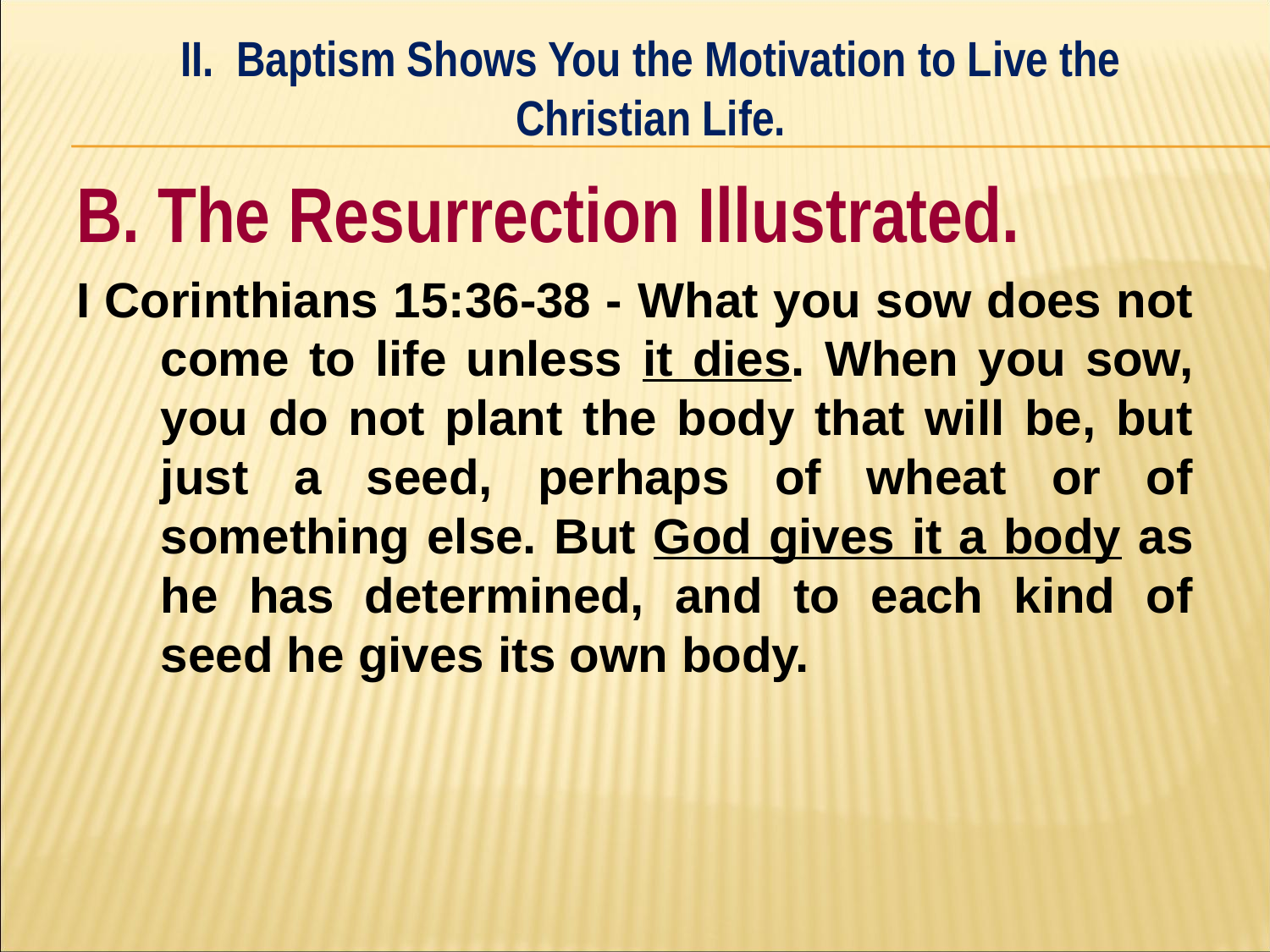

II.  Baptism Shows You the Motivation to Live the Christian Life.
#
B. The Resurrection Illustrated.
I Corinthians 15:36-38 - ﻿What you sow does not come to life unless it dies. When you sow, you do not plant the body that will be, but just a seed, perhaps of wheat or of something else. But God gives it a body as he has determined, and to each kind of seed he gives its own body.